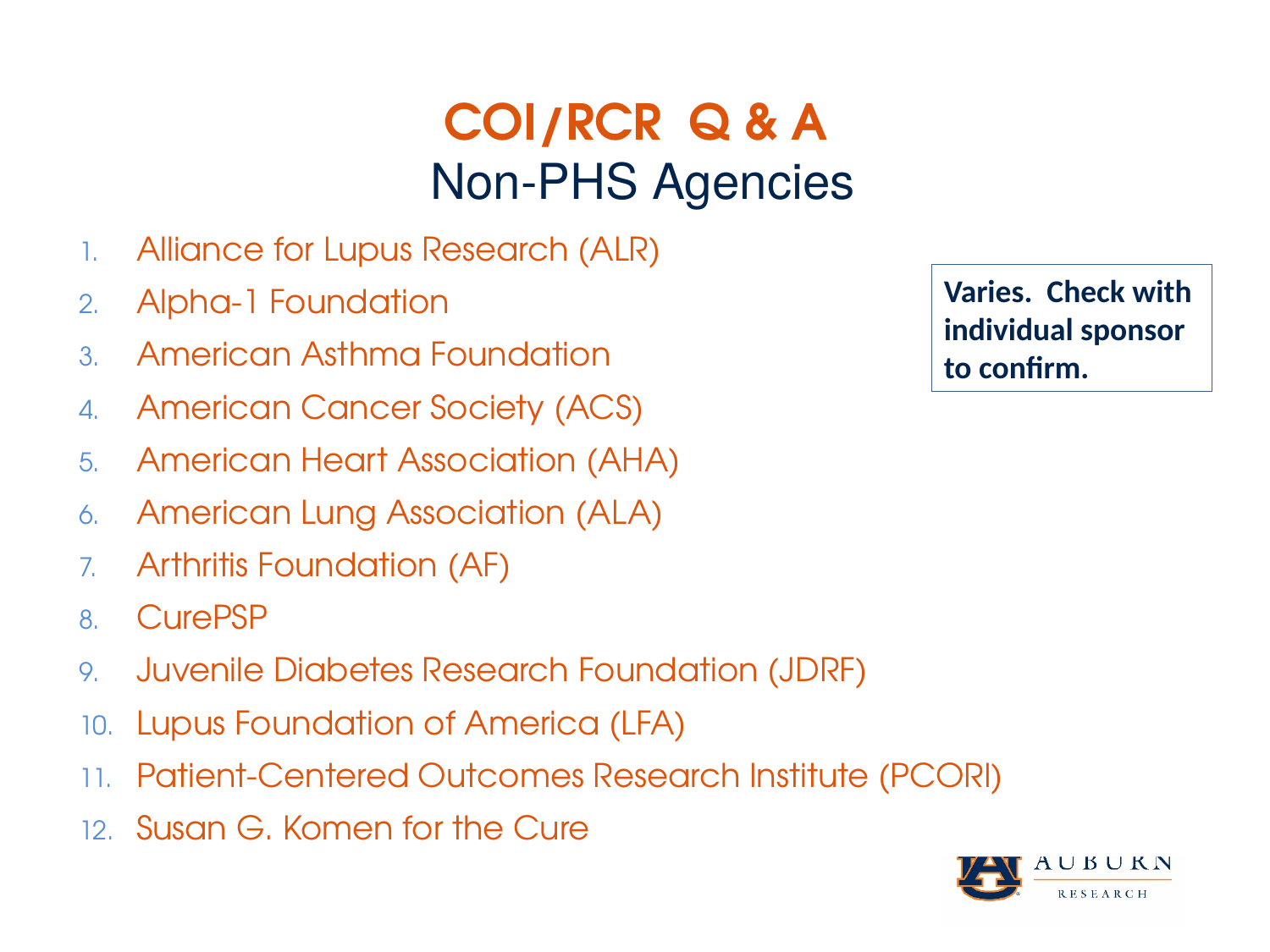

COI/RCR  Q & A
Non-PHS Agencies
Alliance for Lupus Research (ALR)
Alpha-1 Foundation
American Asthma Foundation
American Cancer Society (ACS)
American Heart Association (AHA)
American Lung Association (ALA)
Arthritis Foundation (AF)
CurePSP
Juvenile Diabetes Research Foundation (JDRF)
Lupus Foundation of America (LFA)
Patient-Centered Outcomes Research Institute (PCORI)
Susan G. Komen for the Cure
Varies.  Check with individual sponsor to confirm.